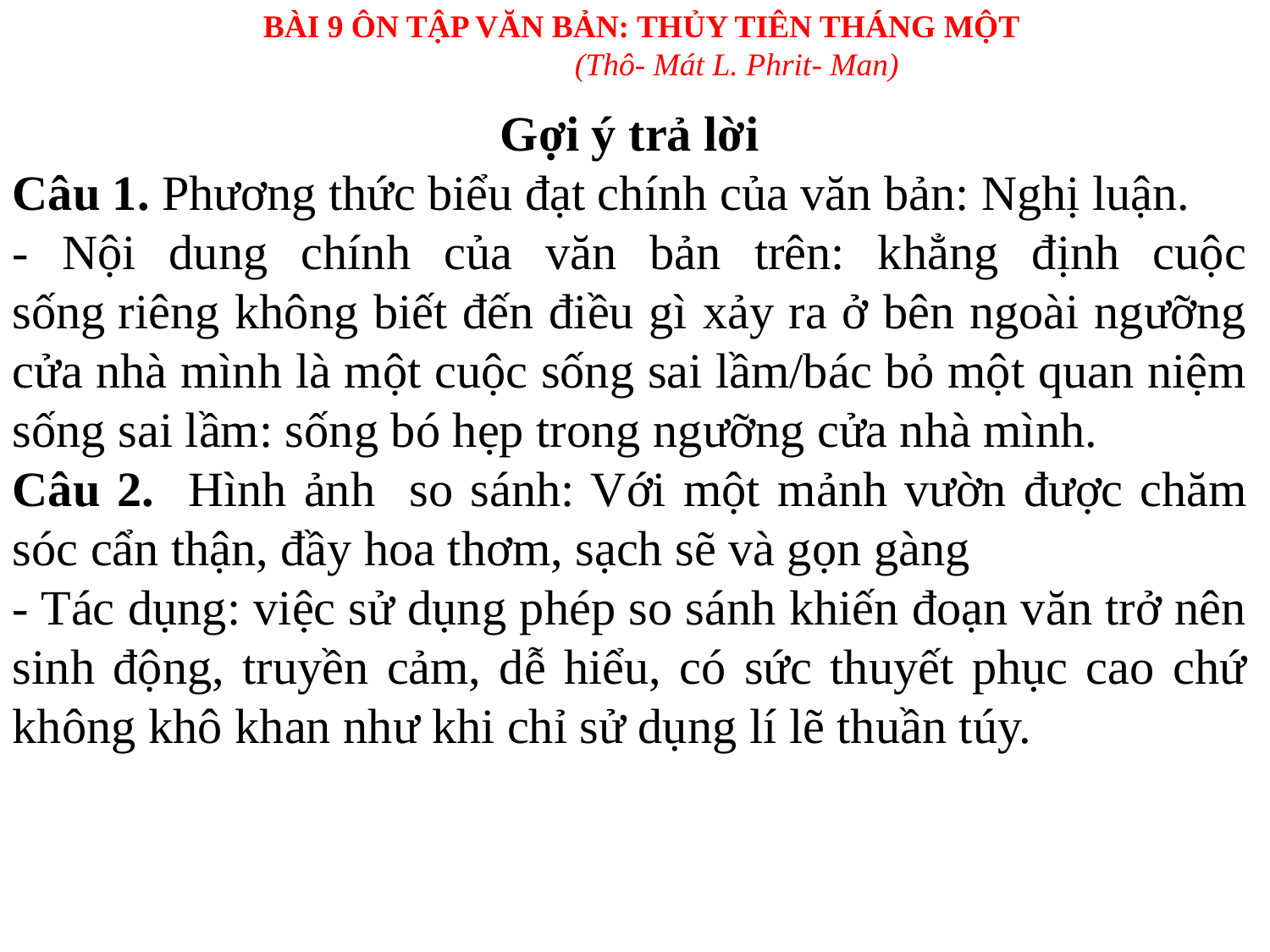

BÀI 9 ÔN TẬP VĂN BẢN: THỦY TIÊN THÁNG MỘT
(Thô- Mát L. Phrit- Man)

Gợi ý trả lời
Câu 1. Phương thức biểu đạt chính của văn bản: Nghị luận.
- Nội dung chính của văn bản trên: khẳng định cuộc sống riêng không biết đến điều gì xảy ra ở bên ngoài ngưỡng cửa nhà mình là một cuộc sống sai lầm/bác bỏ một quan niệm sống sai lầm: sống bó hẹp trong ngưỡng cửa nhà mình.
Câu 2.  Hình ảnh  so sánh: Với một mảnh vườn được chăm sóc cẩn thận, đầy hoa thơm, sạch sẽ và gọn gàng
- Tác dụng: việc sử dụng phép so sánh khiến đoạn văn trở nên sinh động, truyền cảm, dễ hiểu, có sức thuyết phục cao chứ không khô khan như khi chỉ sử dụng lí lẽ thuần túy.